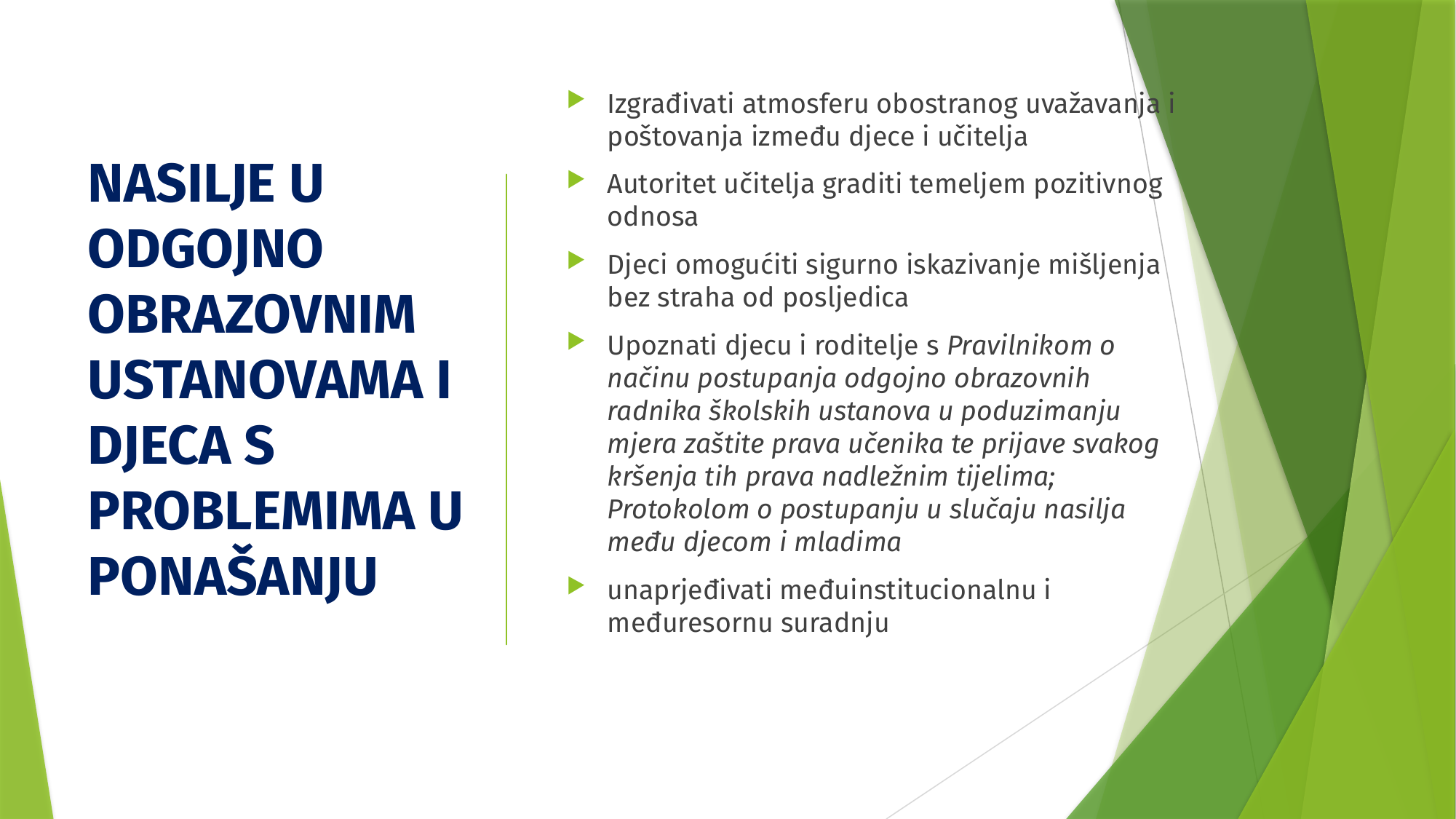

Izgrađivati atmosferu obostranog uvažavanja i poštovanja između djece i učitelja
Autoritet učitelja graditi temeljem pozitivnog odnosa
Djeci omogućiti sigurno iskazivanje mišljenja bez straha od posljedica
Upoznati djecu i roditelje s Pravilnikom o načinu postupanja odgojno obrazovnih radnika školskih ustanova u poduzimanju mjera zaštite prava učenika te prijave svakog kršenja tih prava nadležnim tijelima; Protokolom o postupanju u slučaju nasilja među djecom i mladima
unaprjeđivati međuinstitucionalnu i međuresornu suradnju

# NASILJE U ODGOJNO OBRAZOVNIM USTANOVAMA I DJECA S PROBLEMIMA U PONAŠANJU